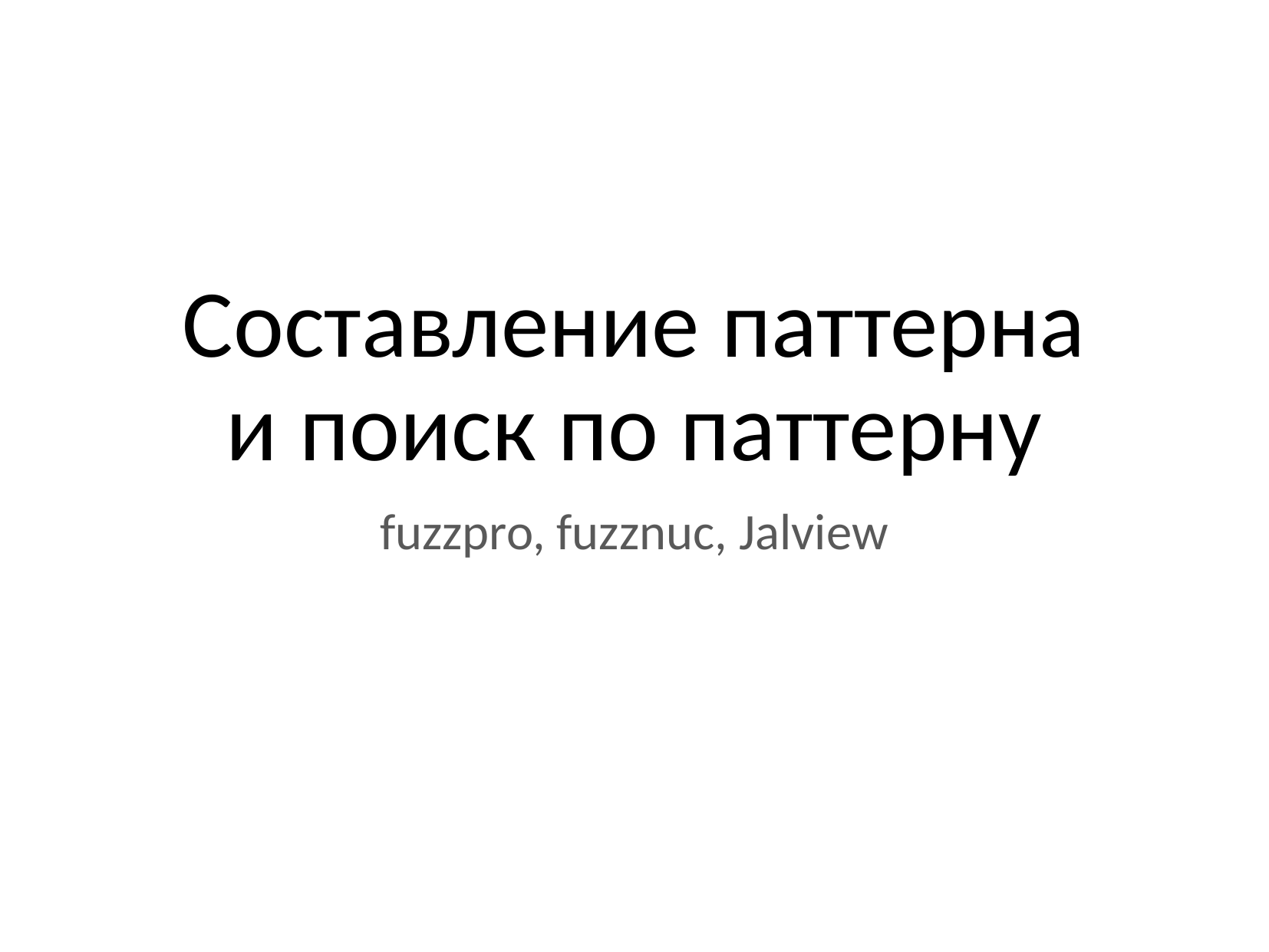

# Составление паттерна и поиск по паттерну
fuzzpro, fuzznuc, Jalview